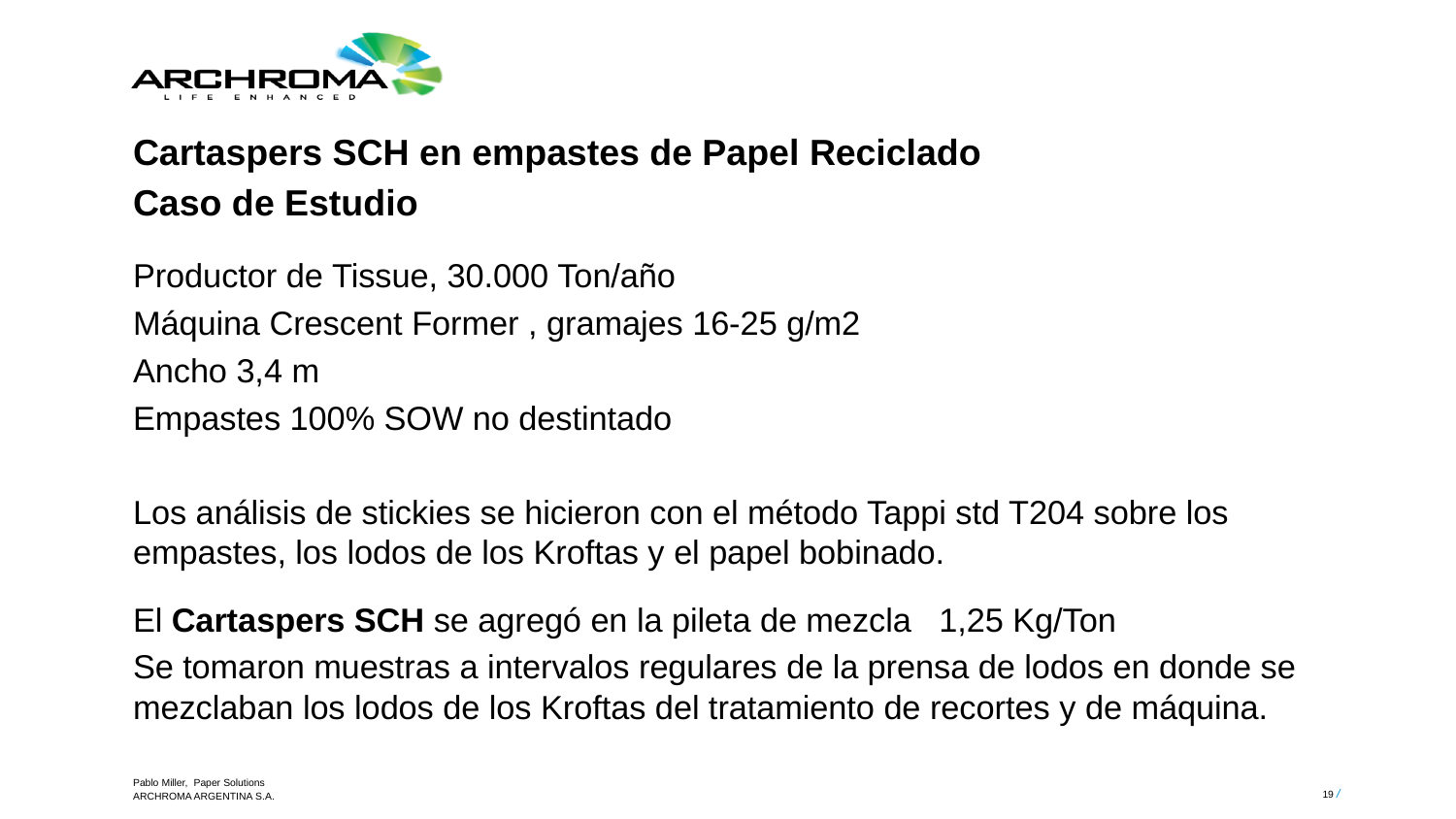

Cartaspers SCH en empastes de Papel Reciclado
Caso de Estudio
Productor de Tissue, 30.000 Ton/año
Máquina Crescent Former , gramajes 16-25 g/m2
Ancho 3,4 m
Empastes 100% SOW no destintado

Los análisis de stickies se hicieron con el método Tappi std T204 sobre los empastes, los lodos de los Kroftas y el papel bobinado.
El Cartaspers SCH se agregó en la pileta de mezcla   1,25 Kg/Ton
Se tomaron muestras a intervalos regulares de la prensa de lodos en donde se mezclaban los lodos de los Kroftas del tratamiento de recortes y de máquina.